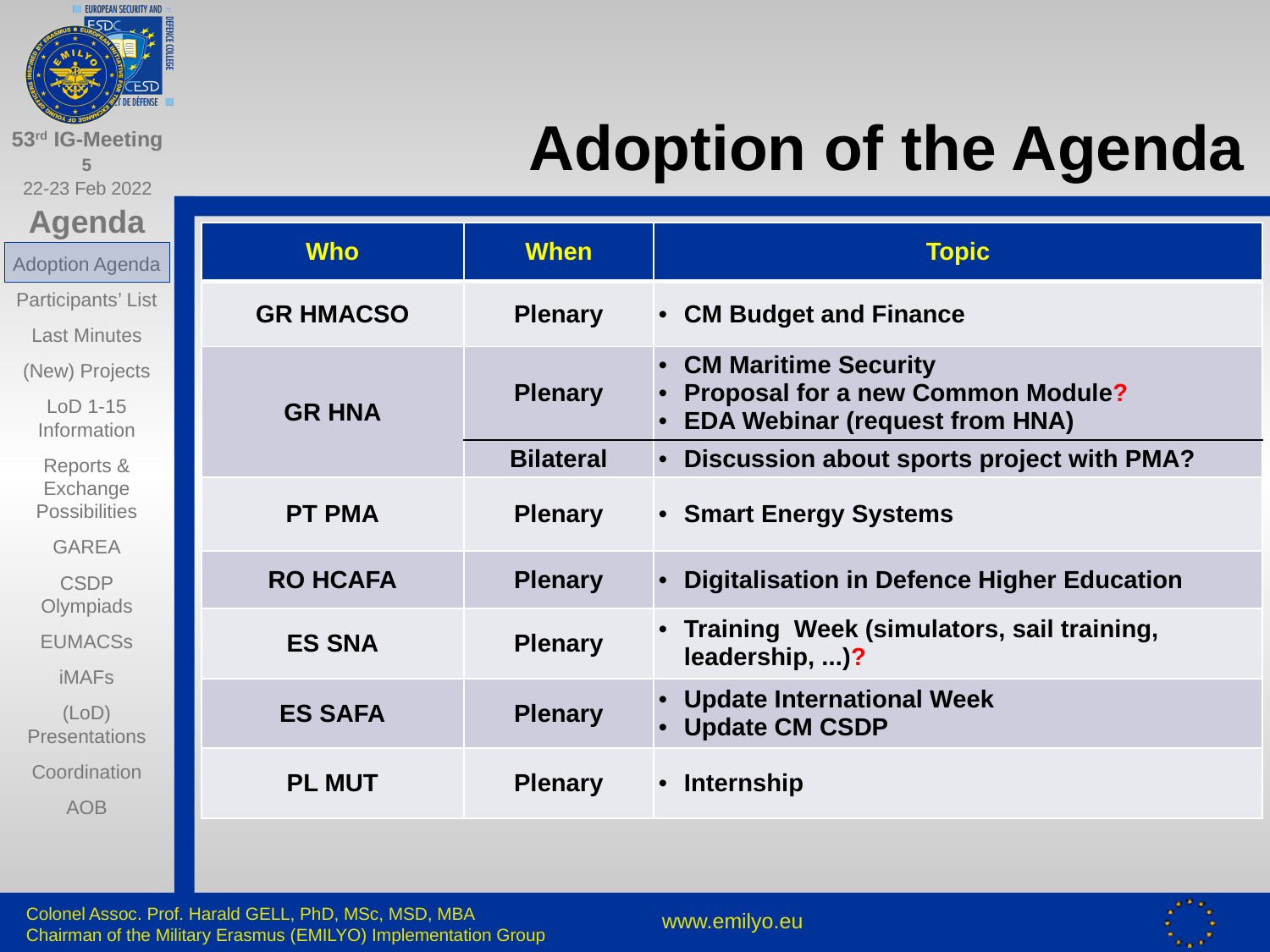

# Adoption of the Agenda
| Who | When | Topic |
| --- | --- | --- |
| GR HMACSO | Plenary | CM Budget and Finance |
| GR HNA | Plenary | CM Maritime Security Proposal for a new Common Module? EDA Webinar (request from HNA) |
|  | Bilateral | Discussion about sports project with PMA? |
| PT PMA | Plenary | Smart Energy Systems |
| RO HCAFA | Plenary | Digitalisation in Defence Higher Education |
| ES SNA | Plenary | Training Week (simulators, sail training, leadership, ...)? |
| ES SAFA | Plenary | Update International Week Update CM CSDP |
| PL MUT | Plenary | Internship |